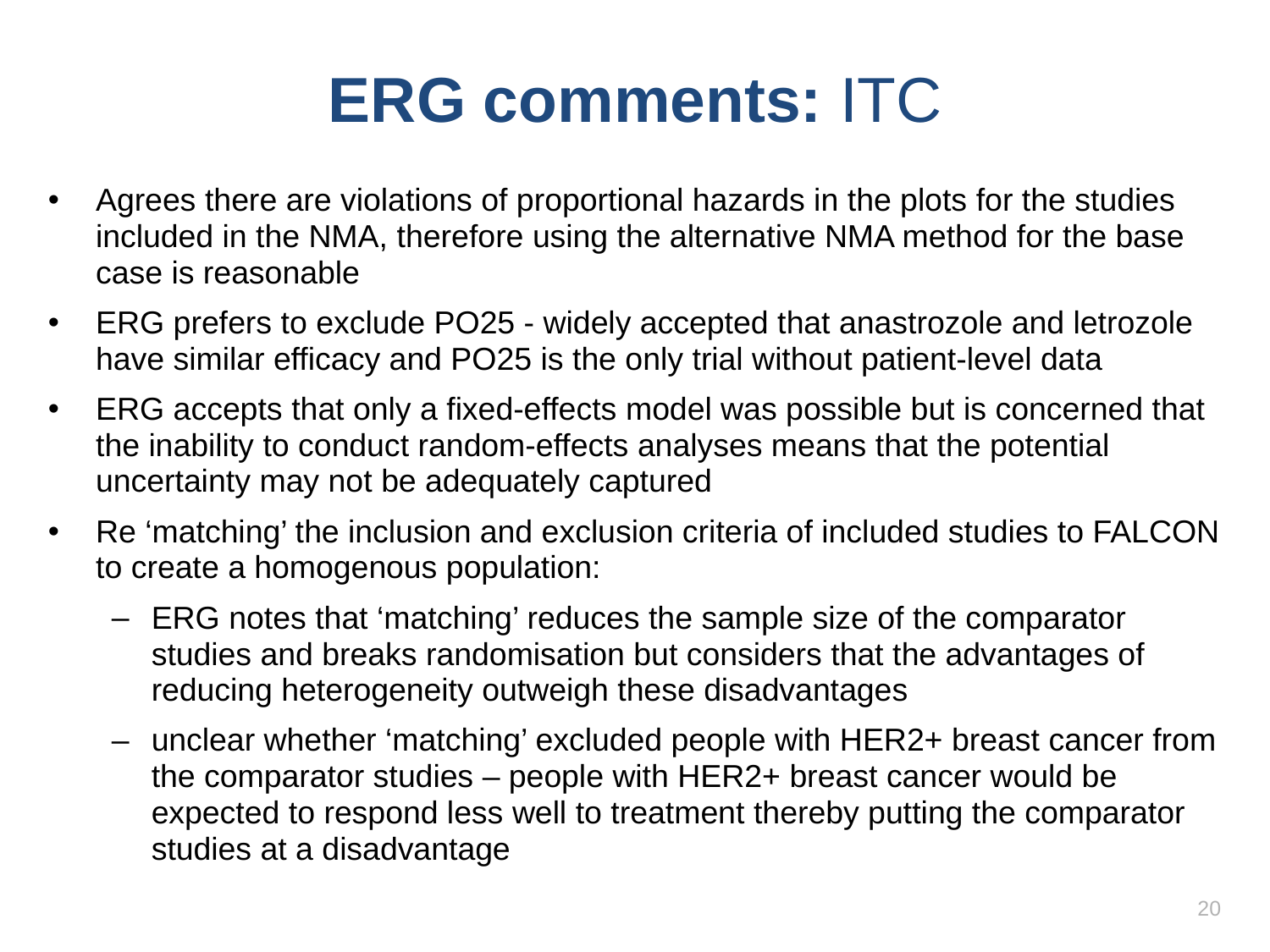

# ERG comments: ITC
Agrees there are violations of proportional hazards in the plots for the studies included in the NMA, therefore using the alternative NMA method for the base case is reasonable
ERG prefers to exclude PO25 - widely accepted that anastrozole and letrozole have similar efficacy and PO25 is the only trial without patient-level data
ERG accepts that only a fixed-effects model was possible but is concerned that the inability to conduct random-effects analyses means that the potential uncertainty may not be adequately captured
Re ‘matching’ the inclusion and exclusion criteria of included studies to FALCON to create a homogenous population:
ERG notes that ‘matching’ reduces the sample size of the comparator studies and breaks randomisation but considers that the advantages of reducing heterogeneity outweigh these disadvantages
unclear whether ‘matching’ excluded people with HER2+ breast cancer from the comparator studies – people with HER2+ breast cancer would be expected to respond less well to treatment thereby putting the comparator studies at a disadvantage
20